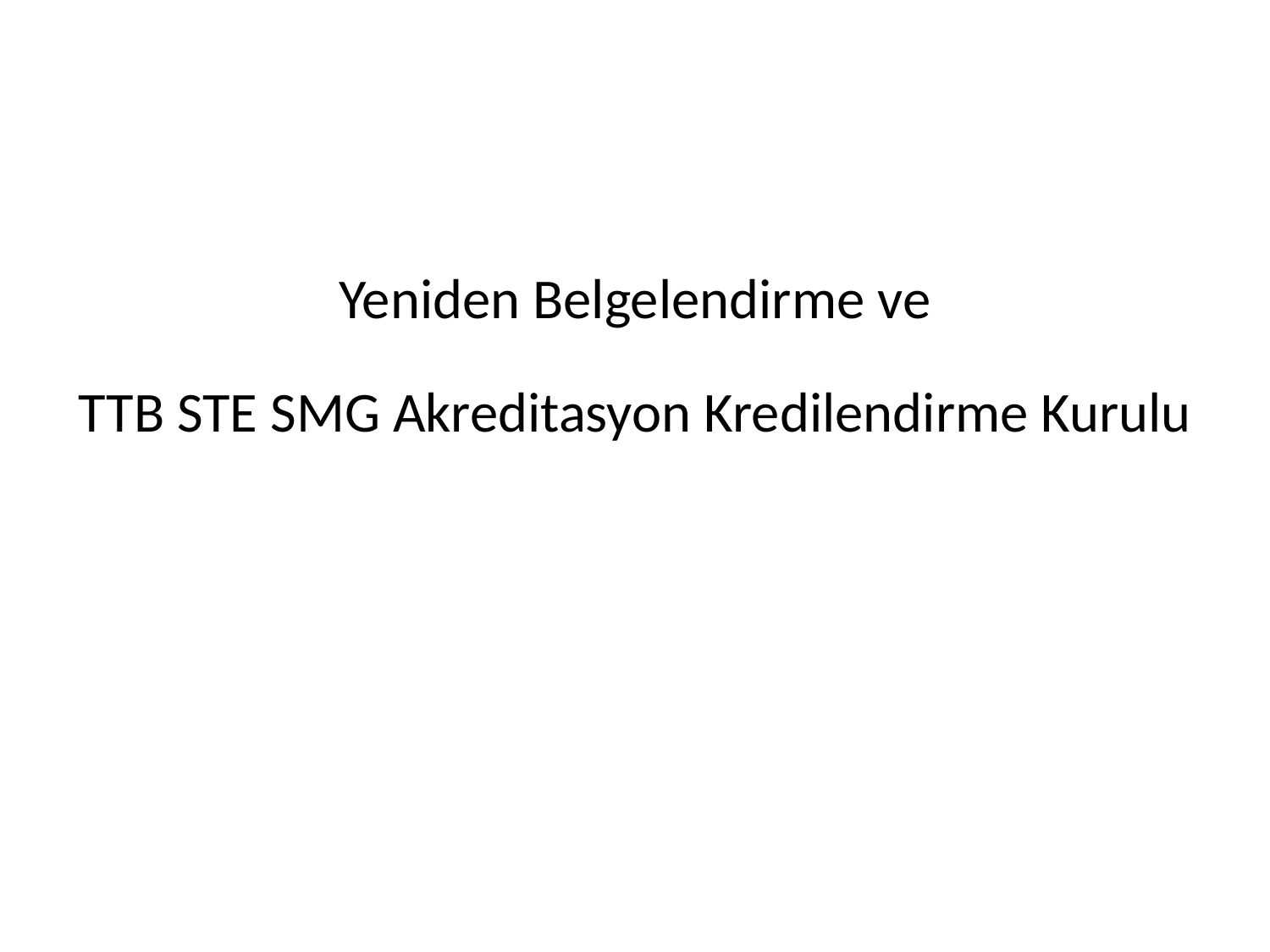

Yeniden Belgelendirme ve
TTB STE SMG Akreditasyon Kredilendirme Kurulu